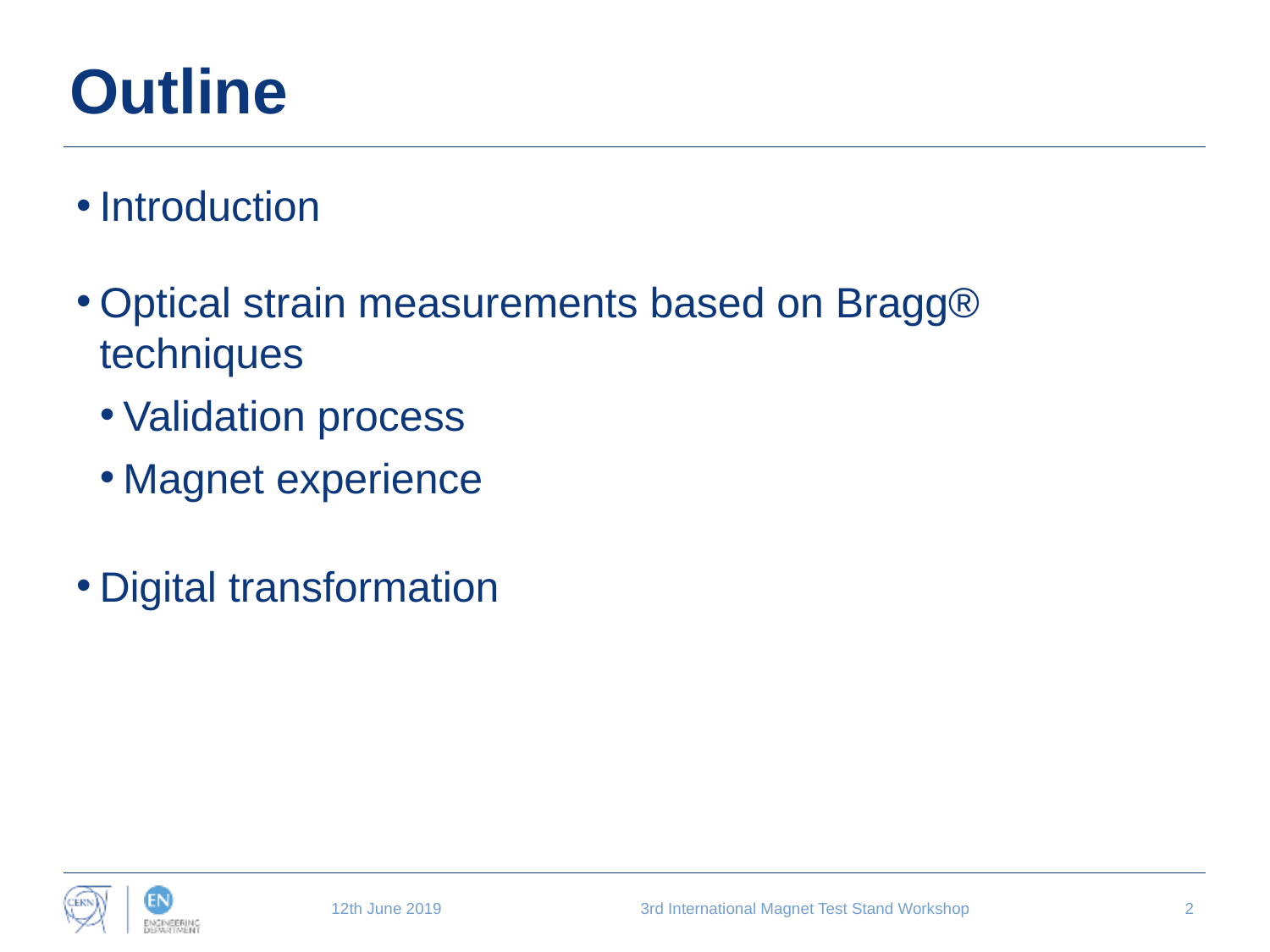

# Outline
Introduction

Optical strain measurements based on Bragg® techniques
Validation process
Magnet experience

Digital transformation

12th June 2019
3rd International Magnet Test Stand Workshop
2